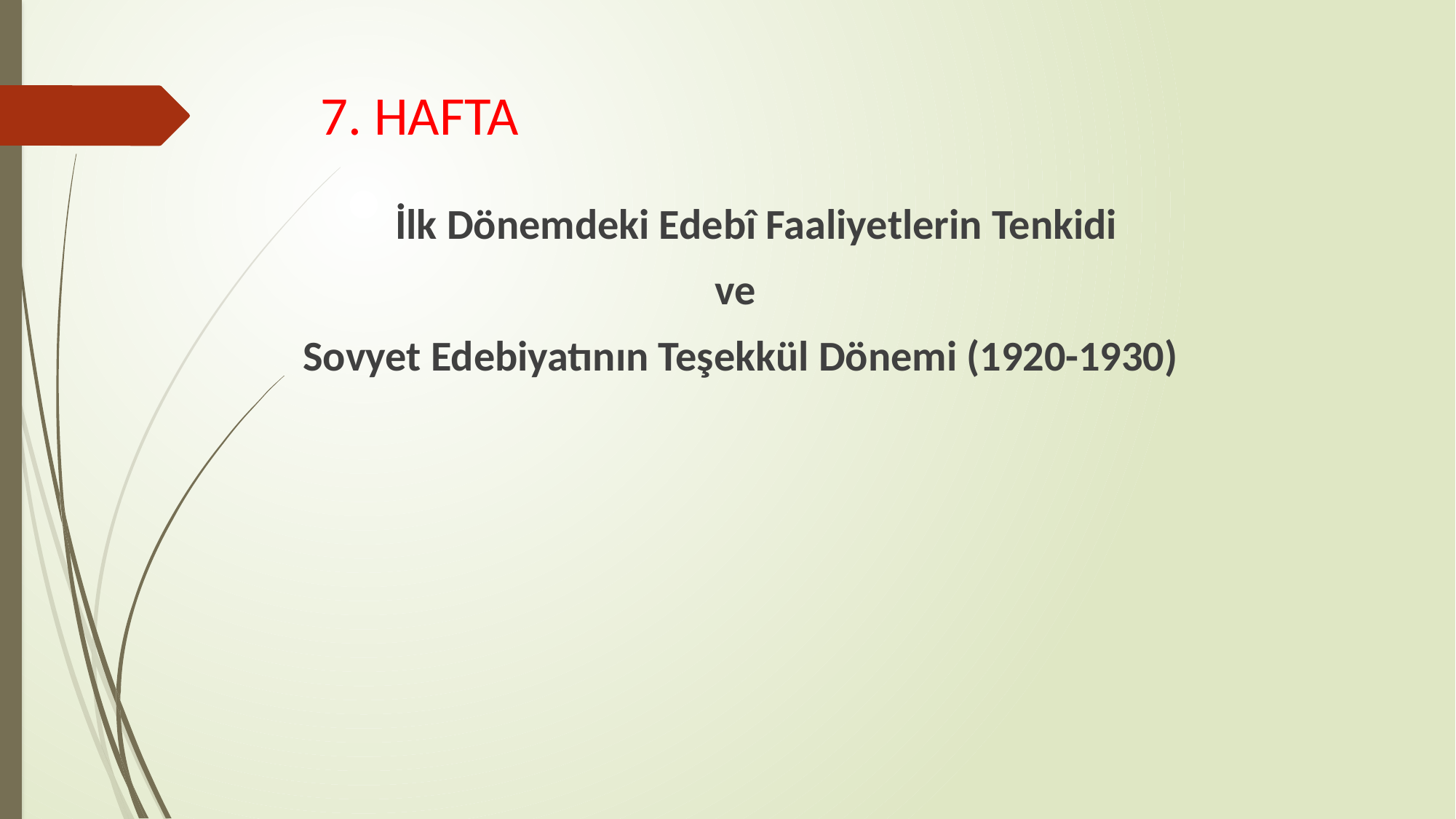

# 7. HAFTA
	İlk Dönemdeki Edebî Faaliyetlerin Tenkidi
ve
Sovyet Edebiyatının Teşekkül Dönemi (1920-1930)